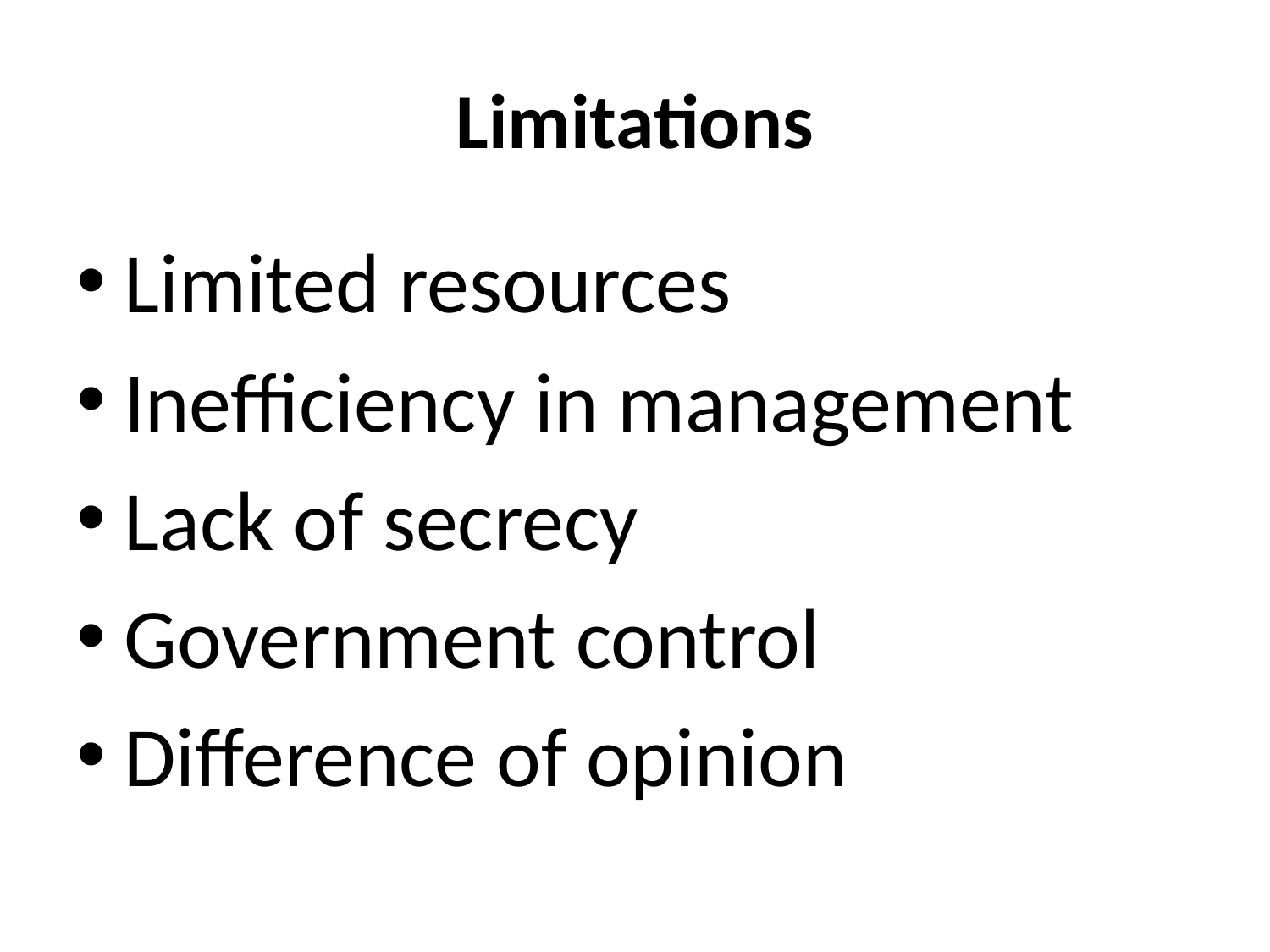

# Limitations
Limited resources
Inefficiency in management
Lack of secrecy
Government control
Difference of opinion